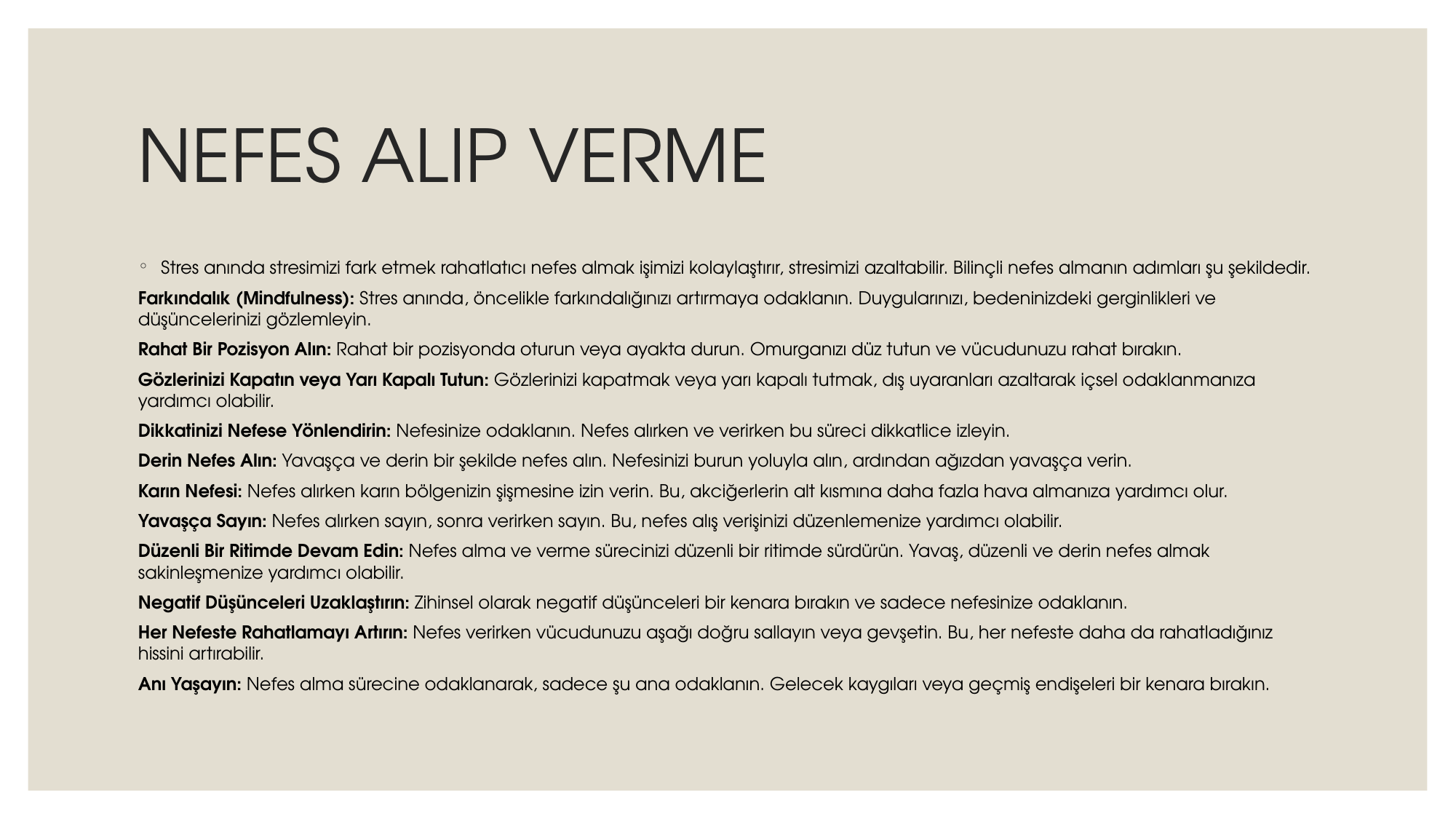

# NEFES ALIP VERME
Stres anında stresimizi fark etmek rahatlatıcı nefes almak işimizi kolaylaştırır, stresimizi azaltabilir. Bilinçli nefes almanın adımları şu şekildedir.
Farkındalık (Mindfulness): Stres anında, öncelikle farkındalığınızı artırmaya odaklanın. Duygularınızı, bedeninizdeki gerginlikleri ve düşüncelerinizi gözlemleyin.
Rahat Bir Pozisyon Alın: Rahat bir pozisyonda oturun veya ayakta durun. Omurganızı düz tutun ve vücudunuzu rahat bırakın.
Gözlerinizi Kapatın veya Yarı Kapalı Tutun: Gözlerinizi kapatmak veya yarı kapalı tutmak, dış uyaranları azaltarak içsel odaklanmanıza yardımcı olabilir.
Dikkatinizi Nefese Yönlendirin: Nefesinize odaklanın. Nefes alırken ve verirken bu süreci dikkatlice izleyin.
Derin Nefes Alın: Yavaşça ve derin bir şekilde nefes alın. Nefesinizi burun yoluyla alın, ardından ağızdan yavaşça verin.
Karın Nefesi: Nefes alırken karın bölgenizin şişmesine izin verin. Bu, akciğerlerin alt kısmına daha fazla hava almanıza yardımcı olur.
Yavaşça Sayın: Nefes alırken sayın, sonra verirken sayın. Bu, nefes alış verişinizi düzenlemenize yardımcı olabilir.
Düzenli Bir Ritimde Devam Edin: Nefes alma ve verme sürecinizi düzenli bir ritimde sürdürün. Yavaş, düzenli ve derin nefes almak sakinleşmenize yardımcı olabilir.
Negatif Düşünceleri Uzaklaştırın: Zihinsel olarak negatif düşünceleri bir kenara bırakın ve sadece nefesinize odaklanın.
Her Nefeste Rahatlamayı Artırın: Nefes verirken vücudunuzu aşağı doğru sallayın veya gevşetin. Bu, her nefeste daha da rahatladığınız hissini artırabilir.
Anı Yaşayın: Nefes alma sürecine odaklanarak, sadece şu ana odaklanın. Gelecek kaygıları veya geçmiş endişeleri bir kenara bırakın.